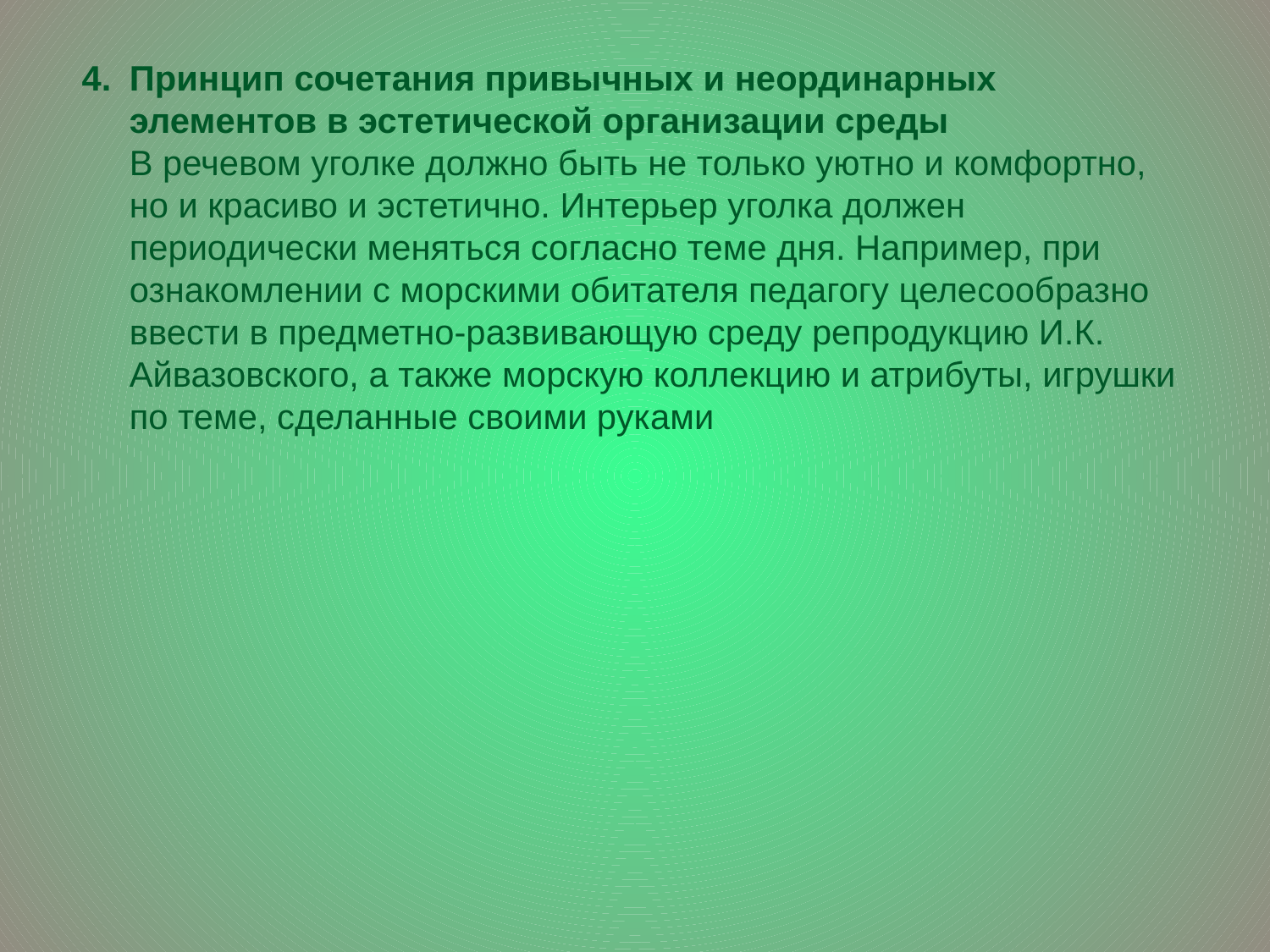

Принцип сочетания привычных и неординарных элементов в эстетической организации среды
В речевом уголке должно быть не только уютно и комфортно, но и красиво и эстетично. Интерьер уголка должен периодически меняться согласно теме дня. Например, при ознакомлении с морскими обитателя педагогу целесообразно ввести в предметно-развивающую среду репродукцию И.К. Айвазовского, а также морскую коллекцию и атрибуты, игрушки по теме, сделанные своими руками